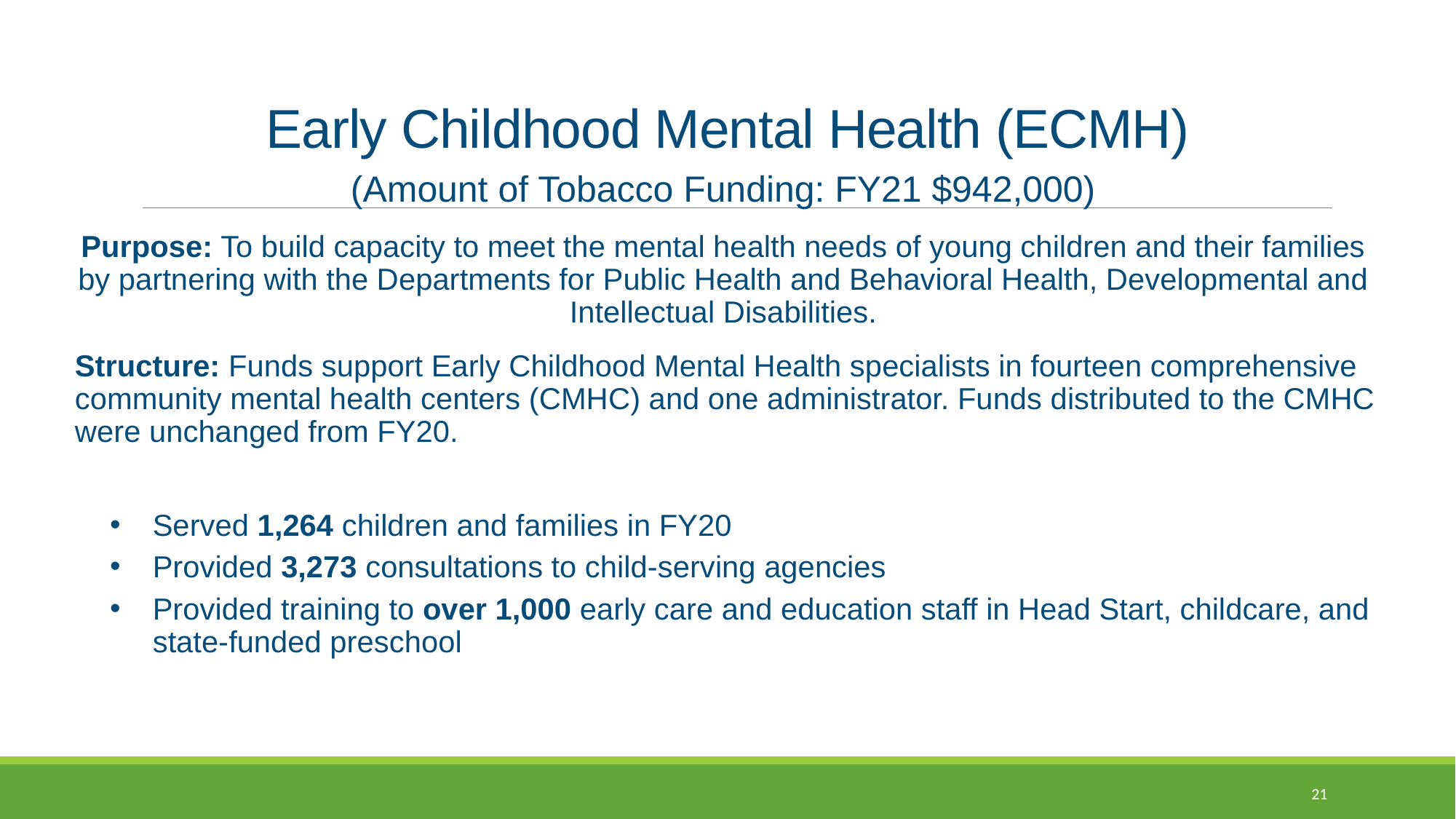

# Early Childhood Mental Health (ECMH)
(Amount of Tobacco Funding: FY21 $942,000)
Purpose: To build capacity to meet the mental health needs of young children and their families by partnering with the Departments for Public Health and Behavioral Health, Developmental and Intellectual Disabilities.
Structure: Funds support Early Childhood Mental Health specialists in fourteen comprehensive community mental health centers (CMHC) and one administrator. Funds distributed to the CMHC were unchanged from FY20.

Served 1,264 children and families in FY20
Provided 3,273 consultations to child-serving agencies
Provided training to over 1,000 early care and education staff in Head Start, childcare, and state-funded preschool

21